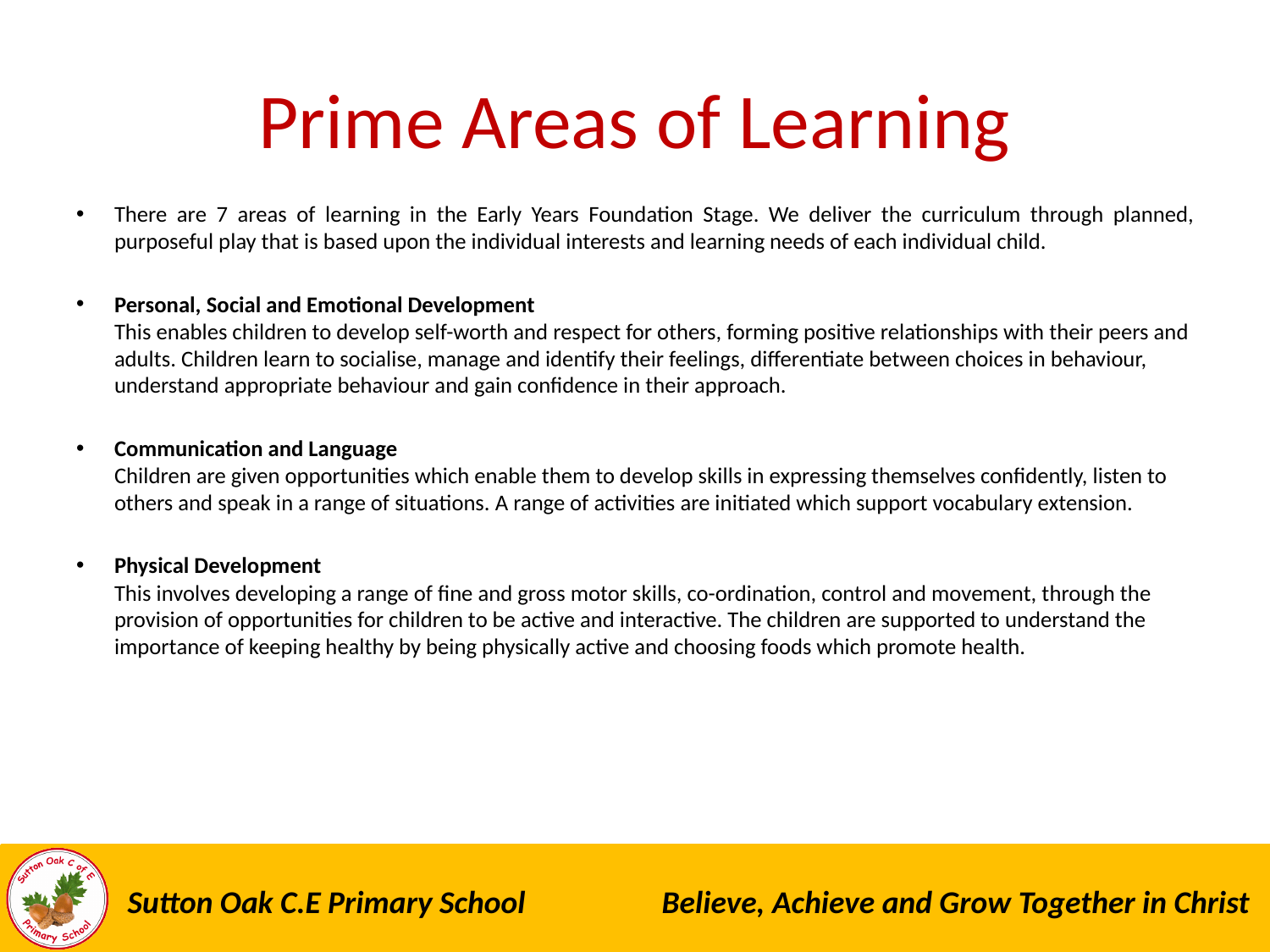

# Prime Areas of Learning

There are 7 areas of learning in the Early Years Foundation Stage. We deliver the curriculum through planned, purposeful play that is based upon the individual interests and learning needs of each individual child.

Personal, Social and Emotional Development
This enables children to develop self-worth and respect for others, forming positive relationships with their peers and adults. Children learn to socialise, manage and identify their feelings, differentiate between choices in behaviour, understand appropriate behaviour and gain confidence in their approach.

Communication and Language
Children are given opportunities which enable them to develop skills in expressing themselves confidently, listen to others and speak in a range of situations. A range of activities are initiated which support vocabulary extension.

Physical Development
This involves developing a range of fine and gross motor skills, co-ordination, control and movement, through the provision of opportunities for children to be active and interactive. The children are supported to understand the importance of keeping healthy by being physically active and choosing foods which promote health.